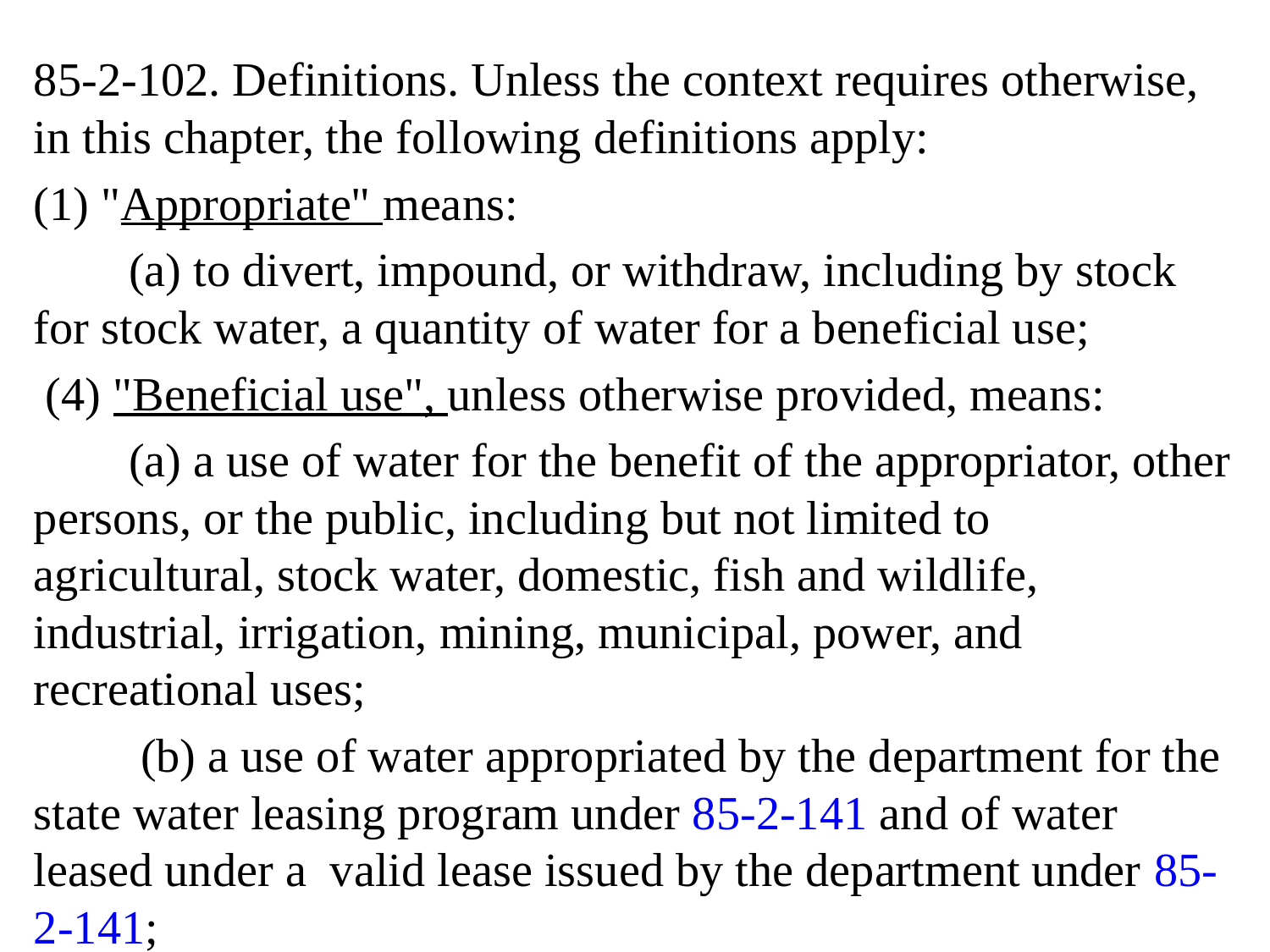

85-2-102. Definitions. Unless the context requires otherwise, in this chapter, the following definitions apply:
(1) "Appropriate" means:
        (a) to divert, impound, or withdraw, including by stock for stock water, a quantity of water for a beneficial use;
 (4) "Beneficial use", unless otherwise provided, means:
        (a) a use of water for the benefit of the appropriator, other persons, or the public, including but not limited to agricultural, stock water, domestic, fish and wildlife, industrial, irrigation, mining, municipal, power, and recreational uses;
         (b) a use of water appropriated by the department for the state water leasing program under 85-2-141 and of water leased under a  valid lease issued by the department under 85-2-141;

 (